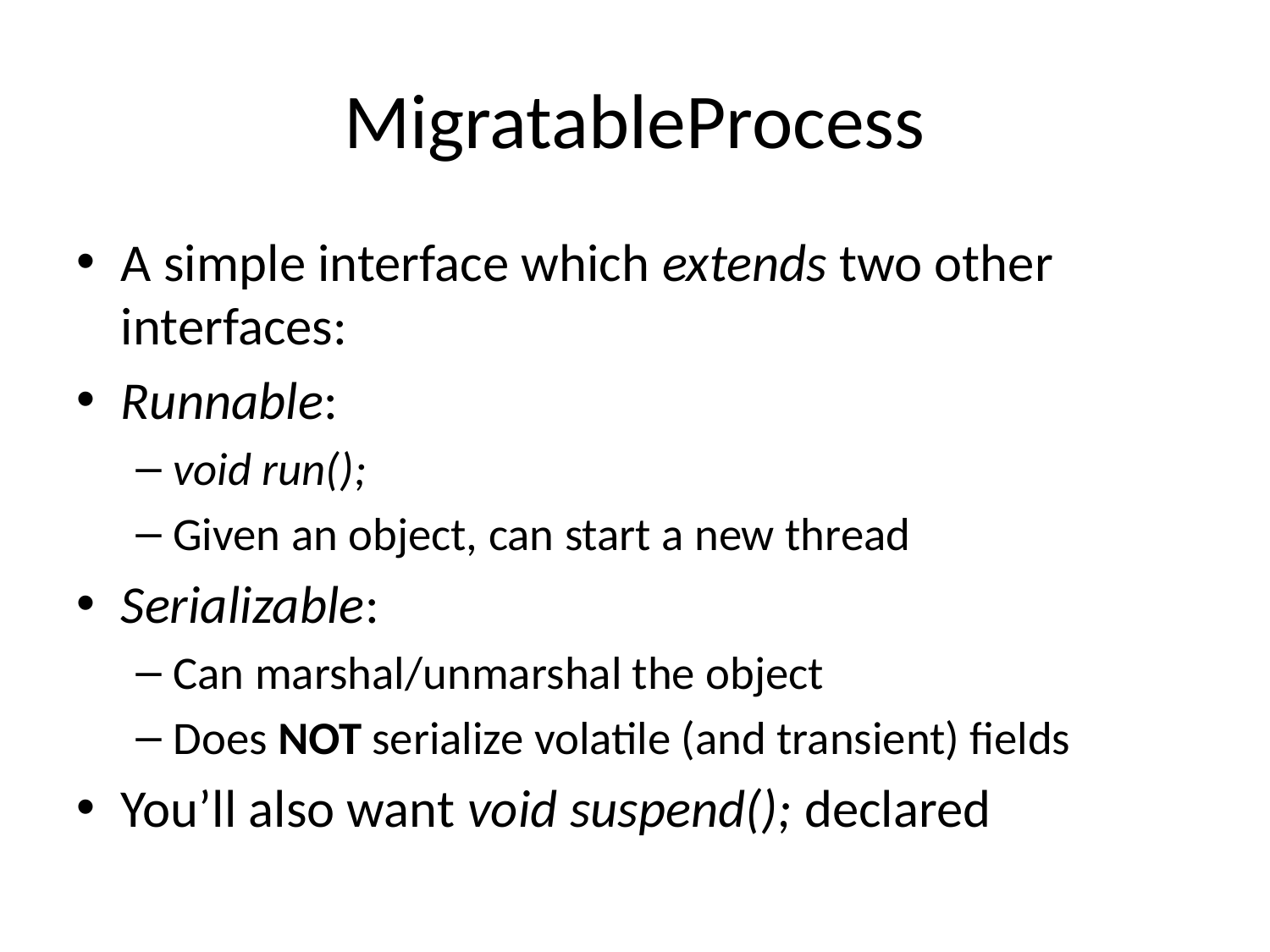

# MigratableProcess
A simple interface which extends two other interfaces:
Runnable:
void run();
Given an object, can start a new thread
Serializable:
Can marshal/unmarshal the object
Does NOT serialize volatile (and transient) fields
You’ll also want void suspend(); declared